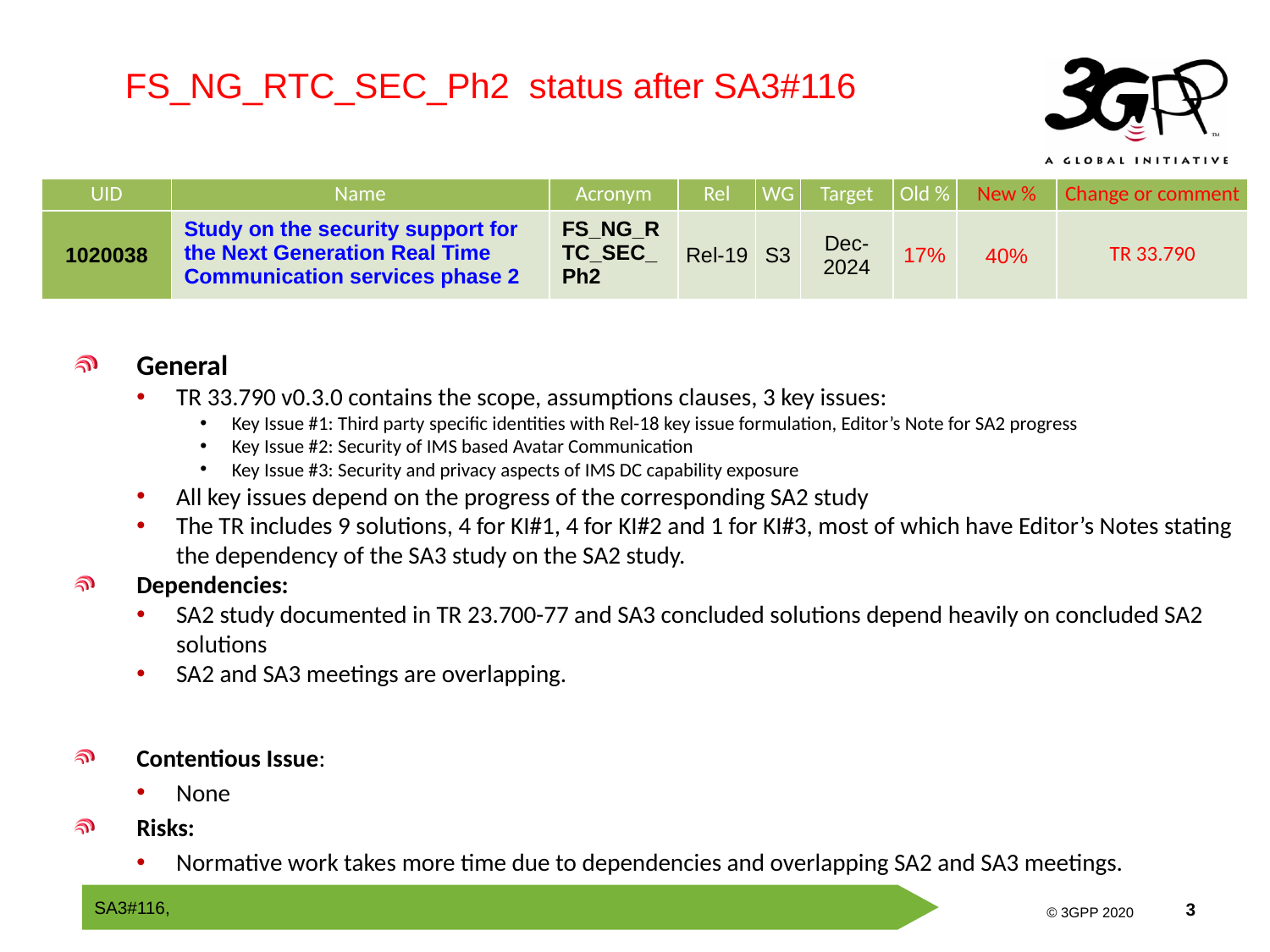

FS_NG_RTC_SEC_Ph2  status after SA3#116
| UID | Name | Acronym | Rel | WG | Target | Old % | New % | Change or comment |
| --- | --- | --- | --- | --- | --- | --- | --- | --- |
| 1020038 | Study on the security support for the Next Generation Real Time Communication services phase 2 | FS\_NG\_RTC\_SEC\_Ph2 | Rel-19 | S3 | Dec-2024 | 17% | 40% | TR 33.790 |
General
TR 33.790 v0.3.0 contains the scope, assumptions clauses, 3 key issues:
Key Issue #1: Third party specific identities with Rel-18 key issue formulation, Editor’s Note for SA2 progress
Key Issue #2: Security of IMS based Avatar Communication
Key Issue #3: Security and privacy aspects of IMS DC capability exposure
All key issues depend on the progress of the corresponding SA2 study
The TR includes 9 solutions, 4 for KI#1, 4 for KI#2 and 1 for KI#3, most of which have Editor’s Notes stating the dependency of the SA3 study on the SA2 study.
Dependencies:
SA2 study documented in TR 23.700-77 and SA3 concluded solutions depend heavily on concluded SA2 solutions
SA2 and SA3 meetings are overlapping.

Contentious Issue:
None
Risks:
Normative work takes more time due to dependencies and overlapping SA2 and SA3 meetings.